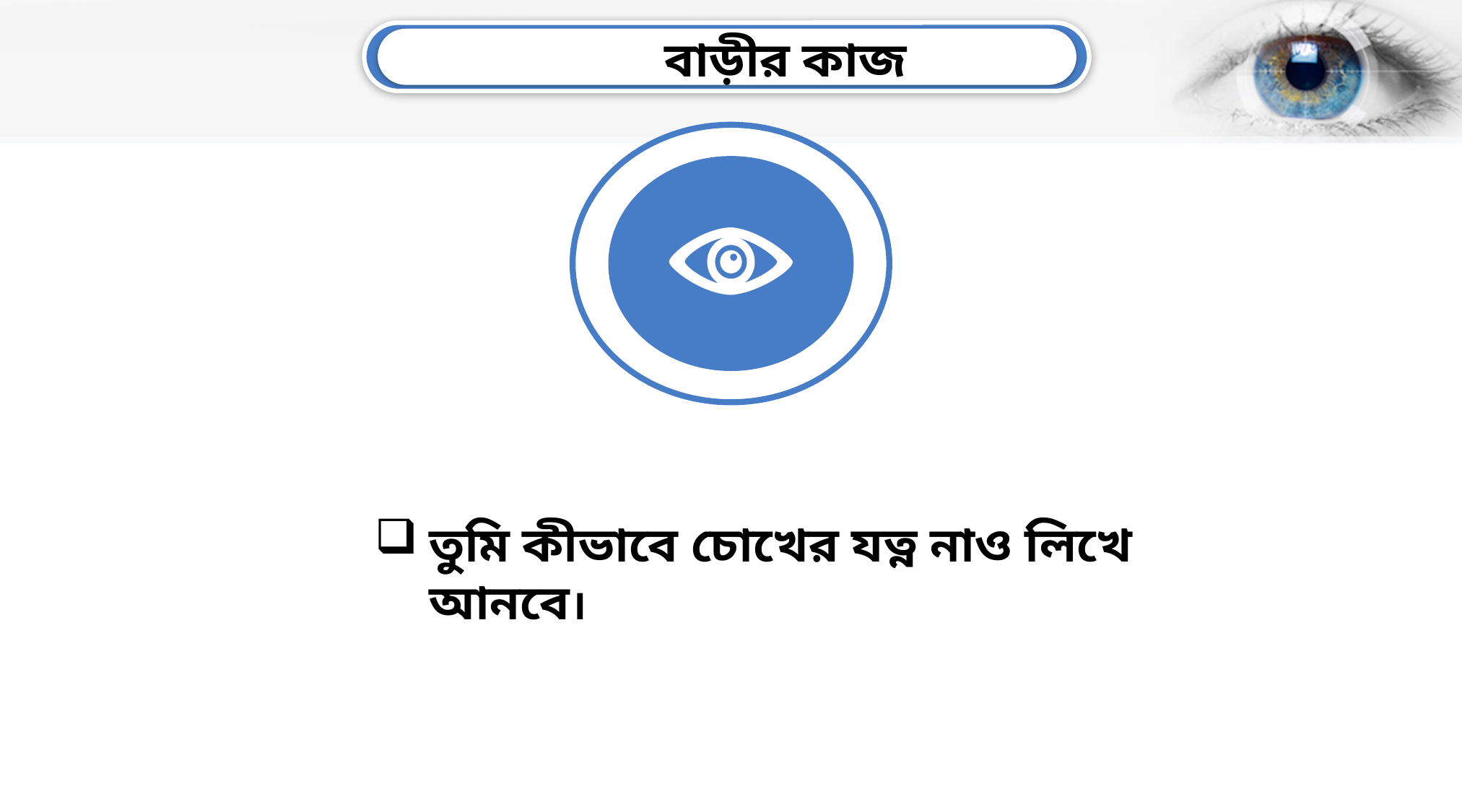

বাড়ীর কাজ

তুমি কীভাবে চোখের যত্ন নাও লিখে আনবে।